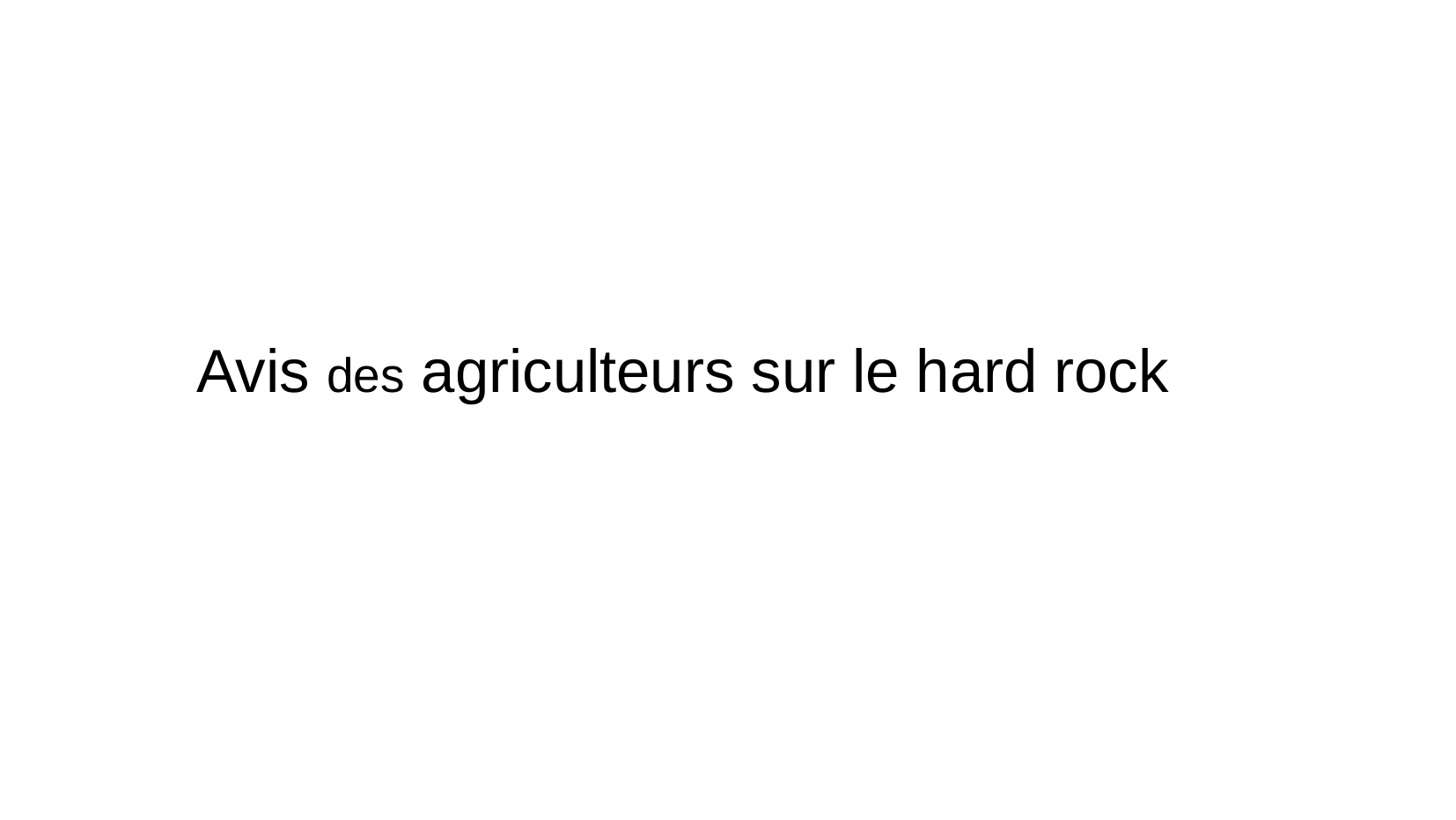

Avis des agriculteurs sur le hard rock